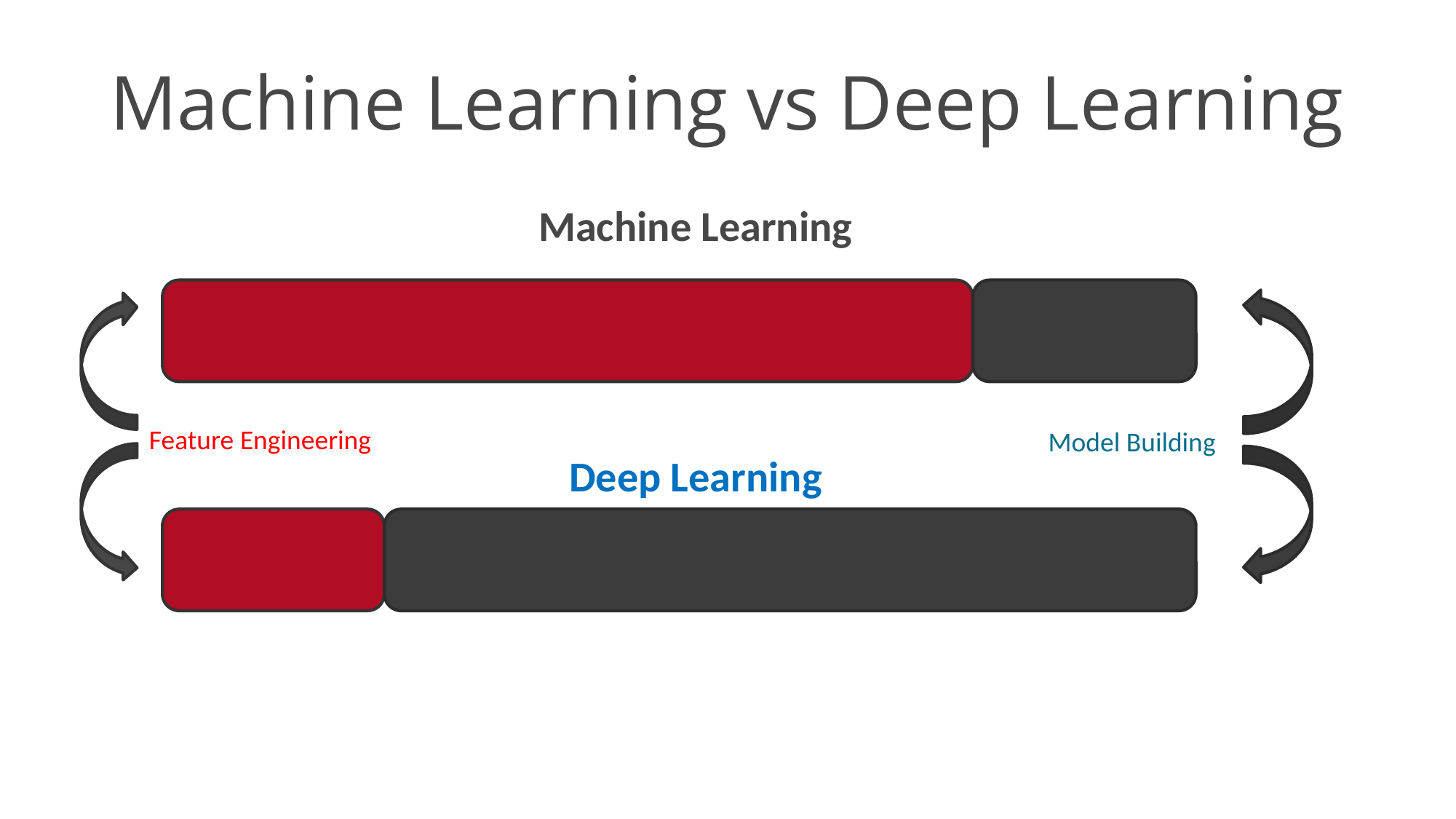

# Machine Learning vs Deep Learning
Machine Learning

Feature Engineering
Model Building

Deep Learning